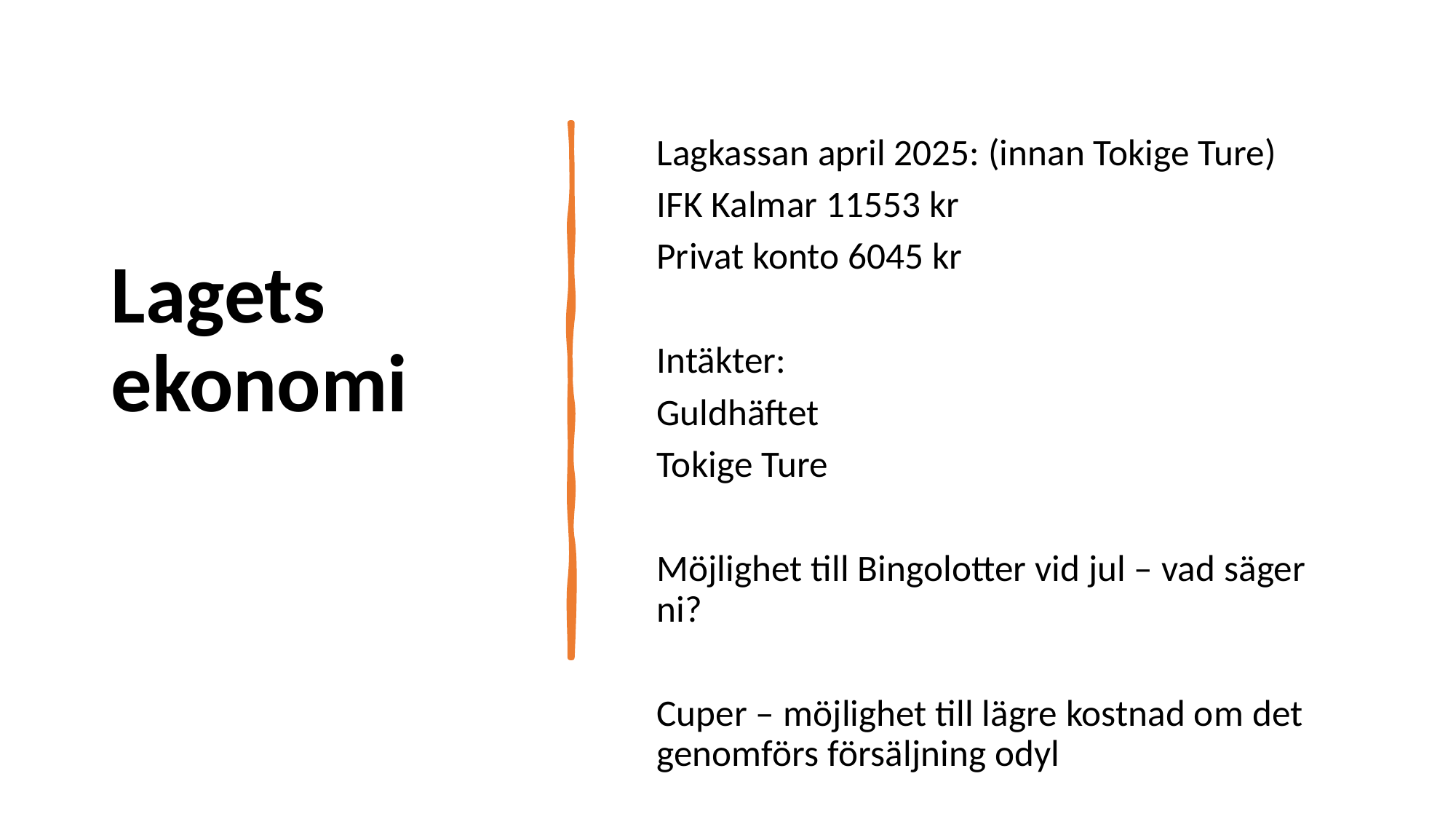

# Lagets ekonomi

Lagkassan april 2025: (innan Tokige Ture)
IFK Kalmar 11553 kr
Privat konto 6045 kr

Intäkter:
Guldhäftet
Tokige Ture

Möjlighet till Bingolotter vid jul – vad säger ni?

Cuper – möjlighet till lägre kostnad om det genomförs försäljning odyl